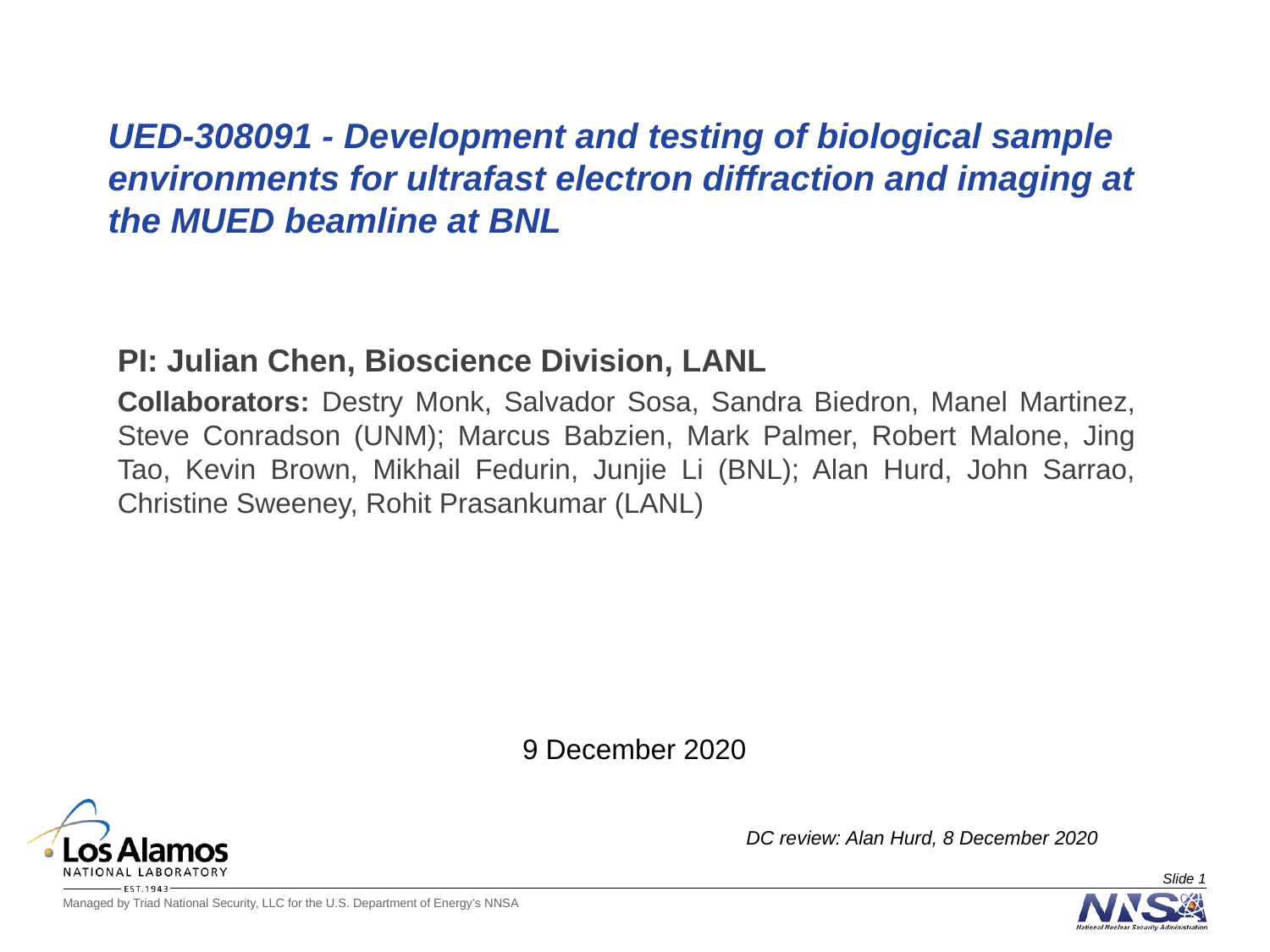

# UED-308091 - Development and testing of biological sample environments for ultrafast electron diffraction and imaging at the MUED beamline at BNL
PI: Julian Chen, Bioscience Division, LANL
Collaborators: Destry Monk, Salvador Sosa, Sandra Biedron, Manel Martinez, Steve Conradson (UNM); Marcus Babzien, Mark Palmer, Robert Malone, Jing Tao, Kevin Brown, Mikhail Fedurin, Junjie Li (BNL); Alan Hurd, John Sarrao, Christine Sweeney, Rohit Prasankumar (LANL)
9 December 2020
DC review: Alan Hurd, 8 December 2020